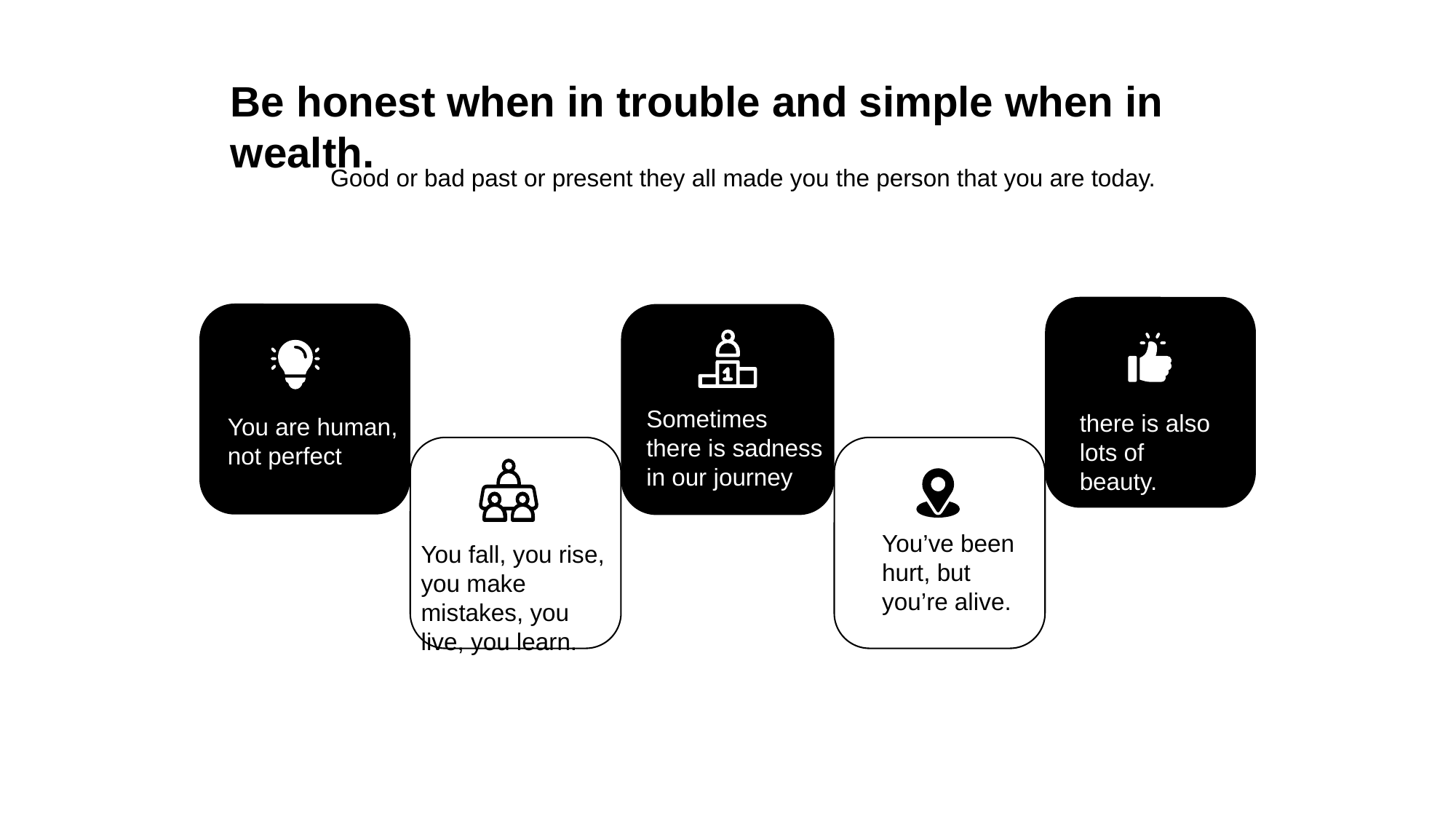

Be honest when in trouble and simple when in wealth.
Good or bad past or present they all made you the person that you are today.

Sometimes there is sadness in our journey
there is also lots of beauty.
You are human, not perfect

You’ve been hurt, but you’re alive.
You fall, you rise, you make mistakes, you live, you learn.